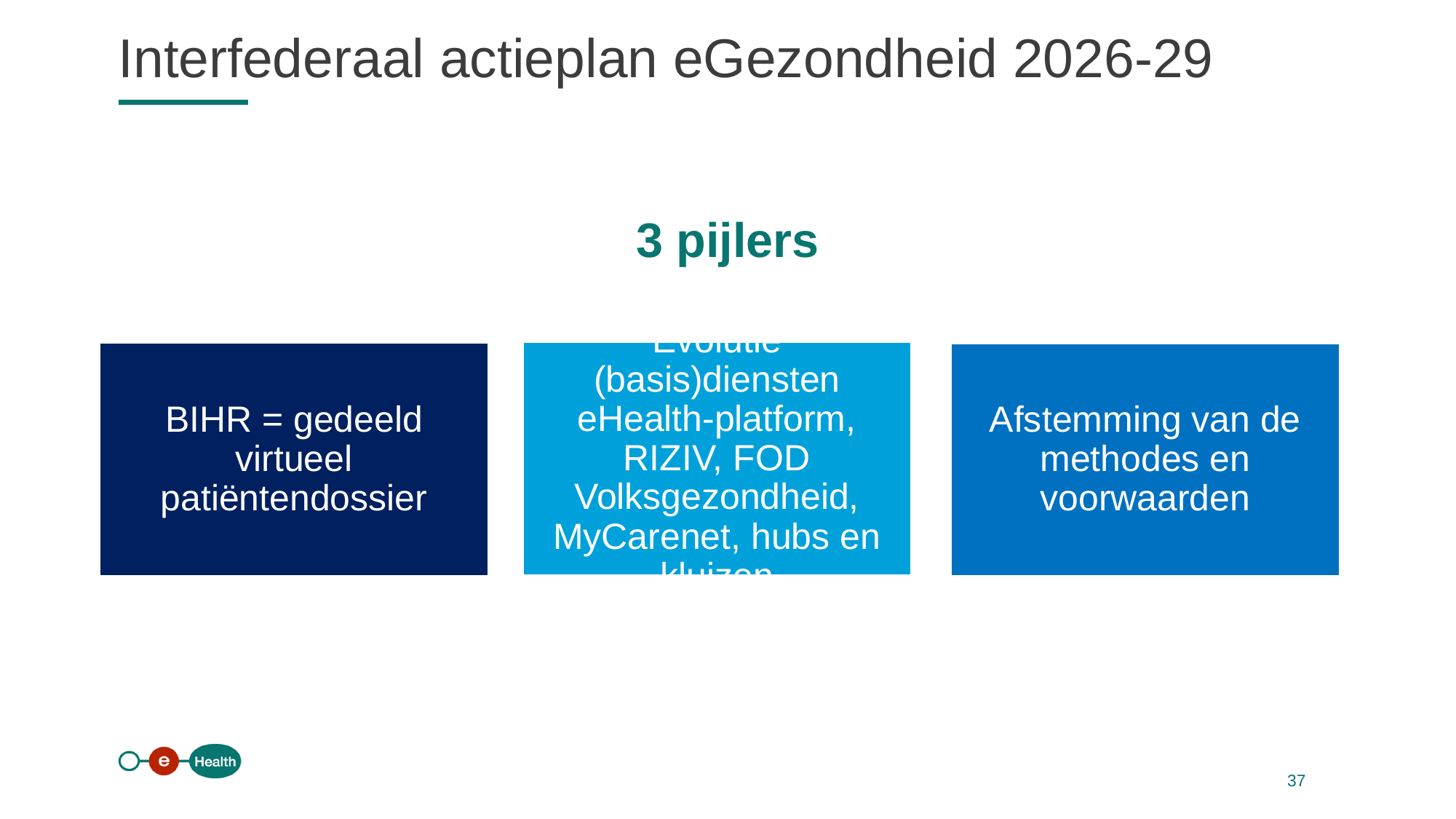

Interfederaal actieplan eGezondheid 2026-29
3 pijlers
Evolutie (basis)diensten eHealth-platform, RIZIV, FOD Volksgezondheid, MyCarenet, hubs en kluizen
BIHR = gedeeld virtueel patiëntendossier
Afstemming van de methodes en voorwaarden